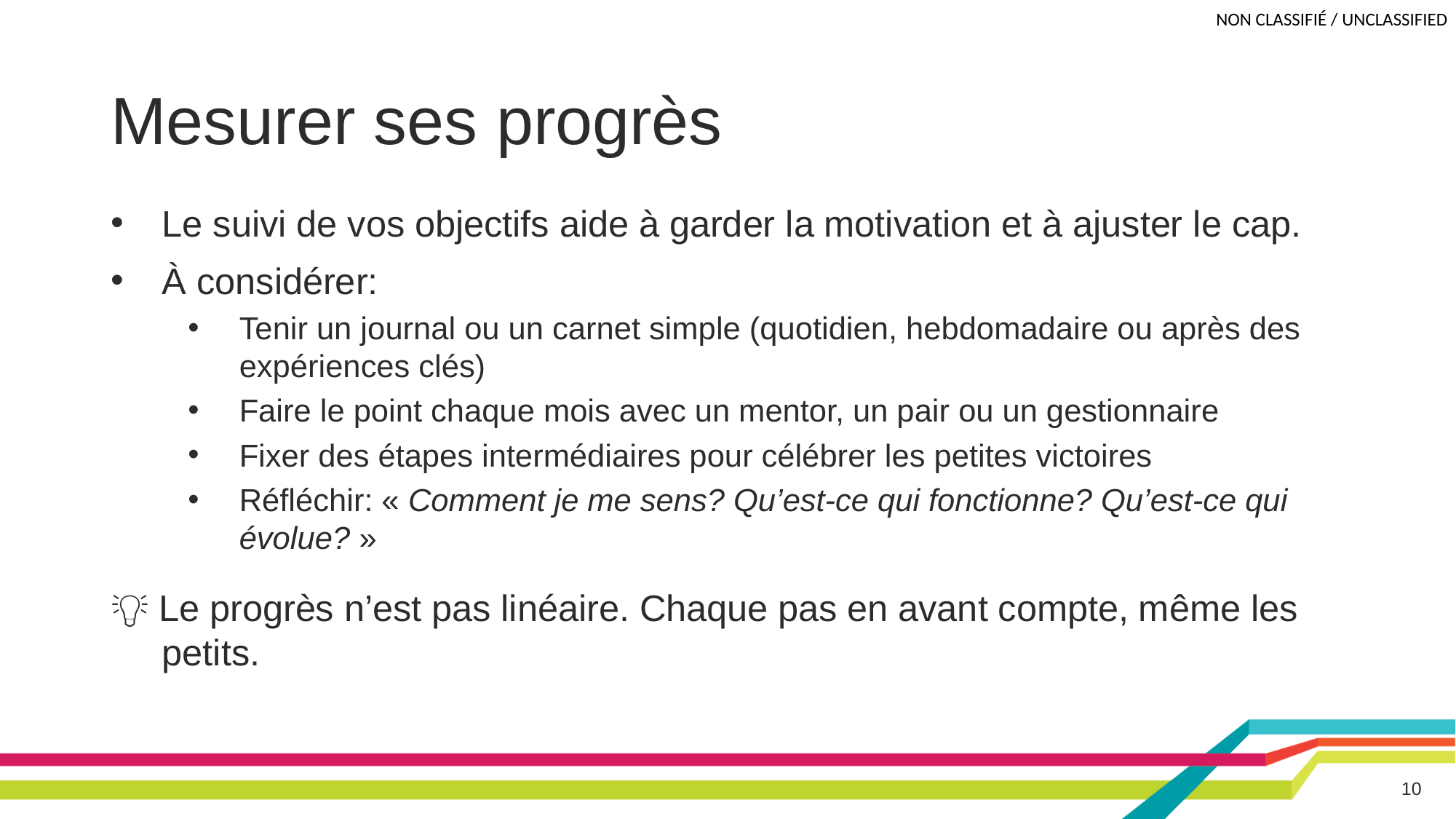

# Mesurer ses progrès
Le suivi de vos objectifs aide à garder la motivation et à ajuster le cap.
À considérer:
Tenir un journal ou un carnet simple (quotidien, hebdomadaire ou après des expériences clés)
Faire le point chaque mois avec un mentor, un pair ou un gestionnaire
Fixer des étapes intermédiaires pour célébrer les petites victoires
Réfléchir: « Comment je me sens? Qu’est-ce qui fonctionne? Qu’est-ce qui évolue? »
💡 Le progrès n’est pas linéaire. Chaque pas en avant compte, même les petits.
10